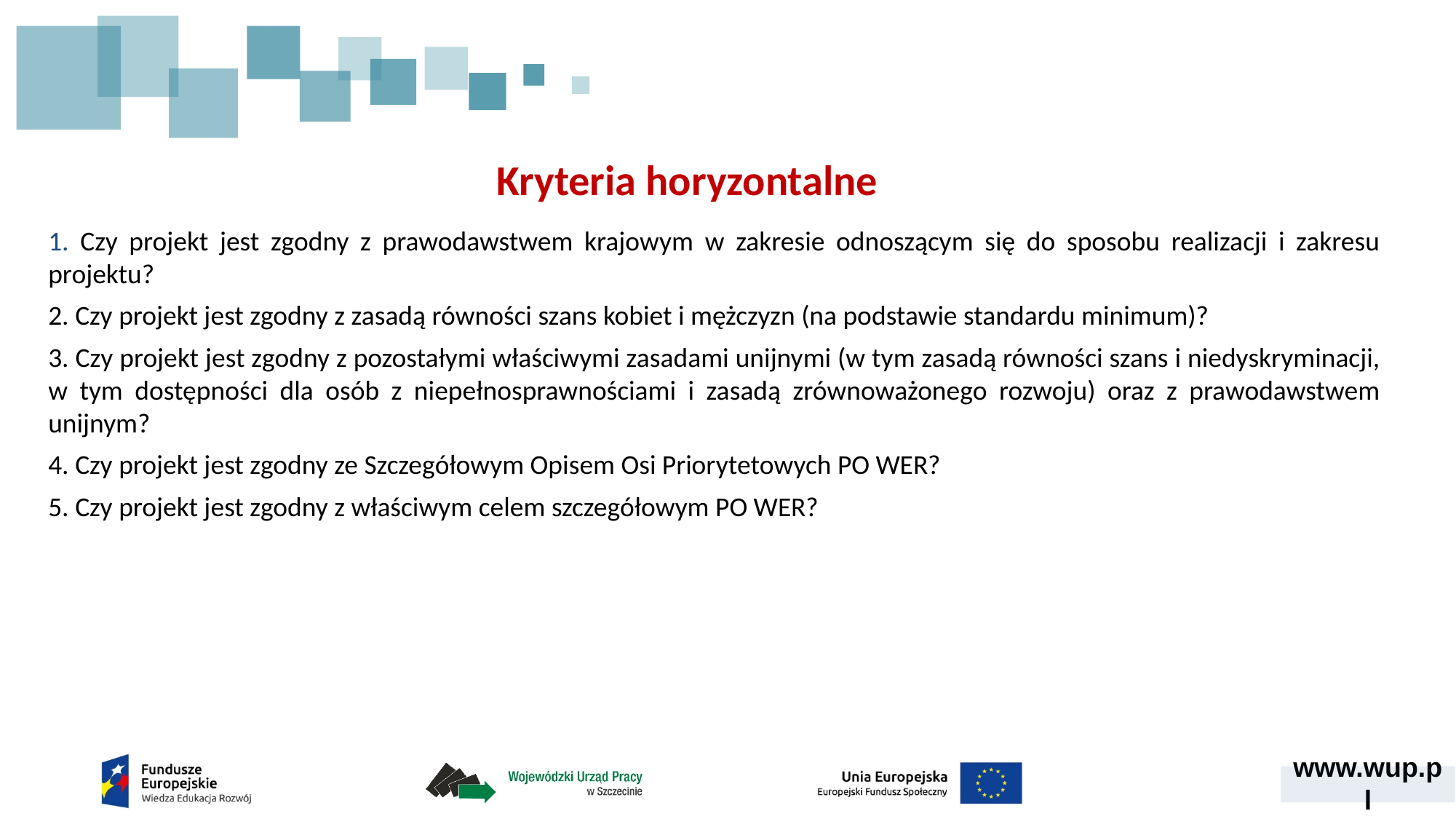

Kryteria horyzontalne

1. Czy projekt jest zgodny z prawodawstwem krajowym w zakresie odnoszącym się do sposobu realizacji i zakresu projektu?
2. Czy projekt jest zgodny z zasadą równości szans kobiet i mężczyzn (na podstawie standardu minimum)?
3. Czy projekt jest zgodny z pozostałymi właściwymi zasadami unijnymi (w tym zasadą równości szans i niedyskryminacji, w tym dostępności dla osób z niepełnosprawnościami i zasadą zrównoważonego rozwoju) oraz z prawodawstwem unijnym?
4. Czy projekt jest zgodny ze Szczegółowym Opisem Osi Priorytetowych PO WER?
5. Czy projekt jest zgodny z właściwym celem szczegółowym PO WER?